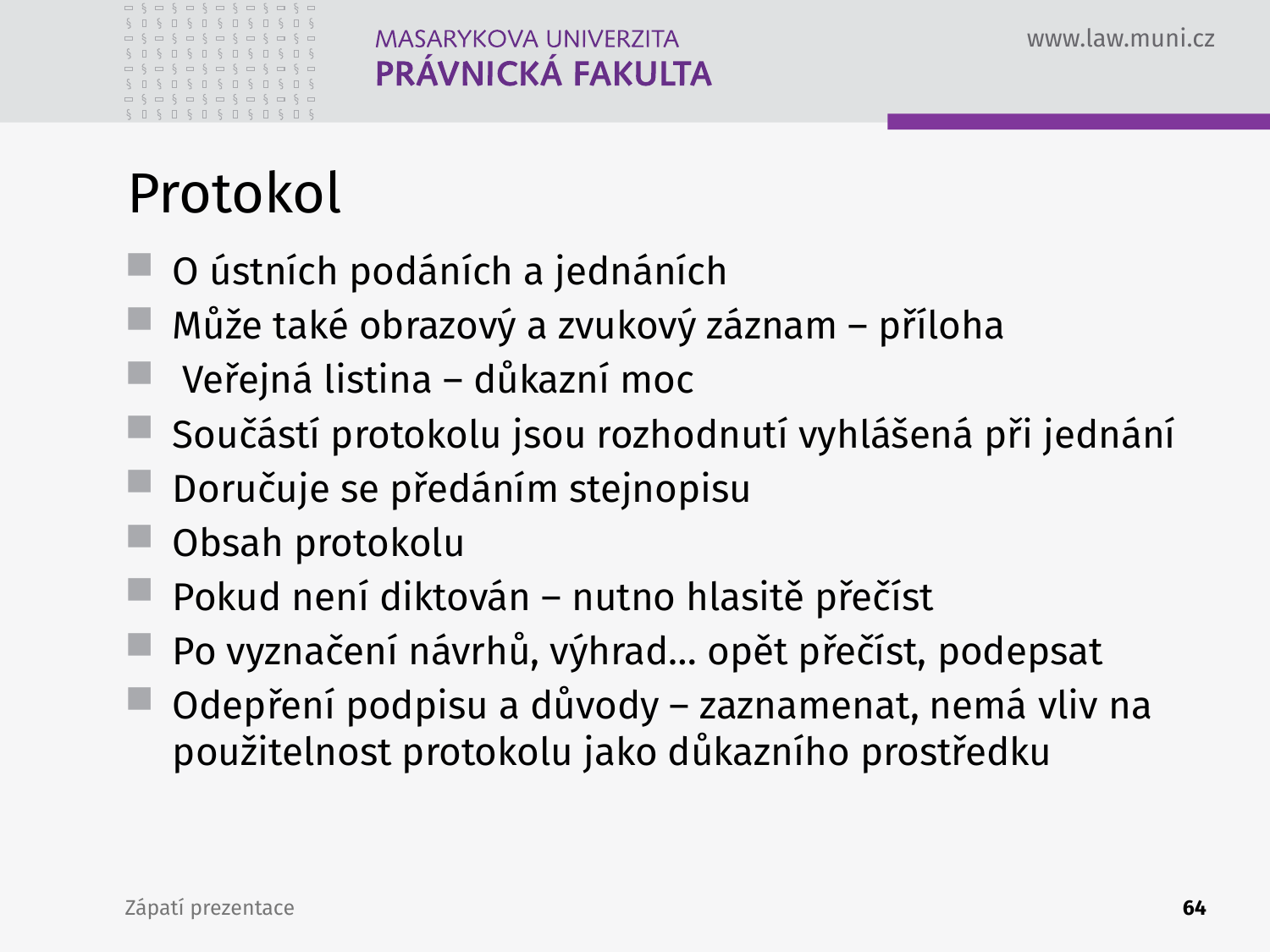

# Protokol
O ústních podáních a jednáních
Může také obrazový a zvukový záznam – příloha
 Veřejná listina – důkazní moc
Součástí protokolu jsou rozhodnutí vyhlášená při jednání
Doručuje se předáním stejnopisu
Obsah protokolu
Pokud není diktován – nutno hlasitě přečíst
Po vyznačení návrhů, výhrad… opět přečíst, podepsat
Odepření podpisu a důvody – zaznamenat, nemá vliv na použitelnost protokolu jako důkazního prostředku
Zápatí prezentace
64